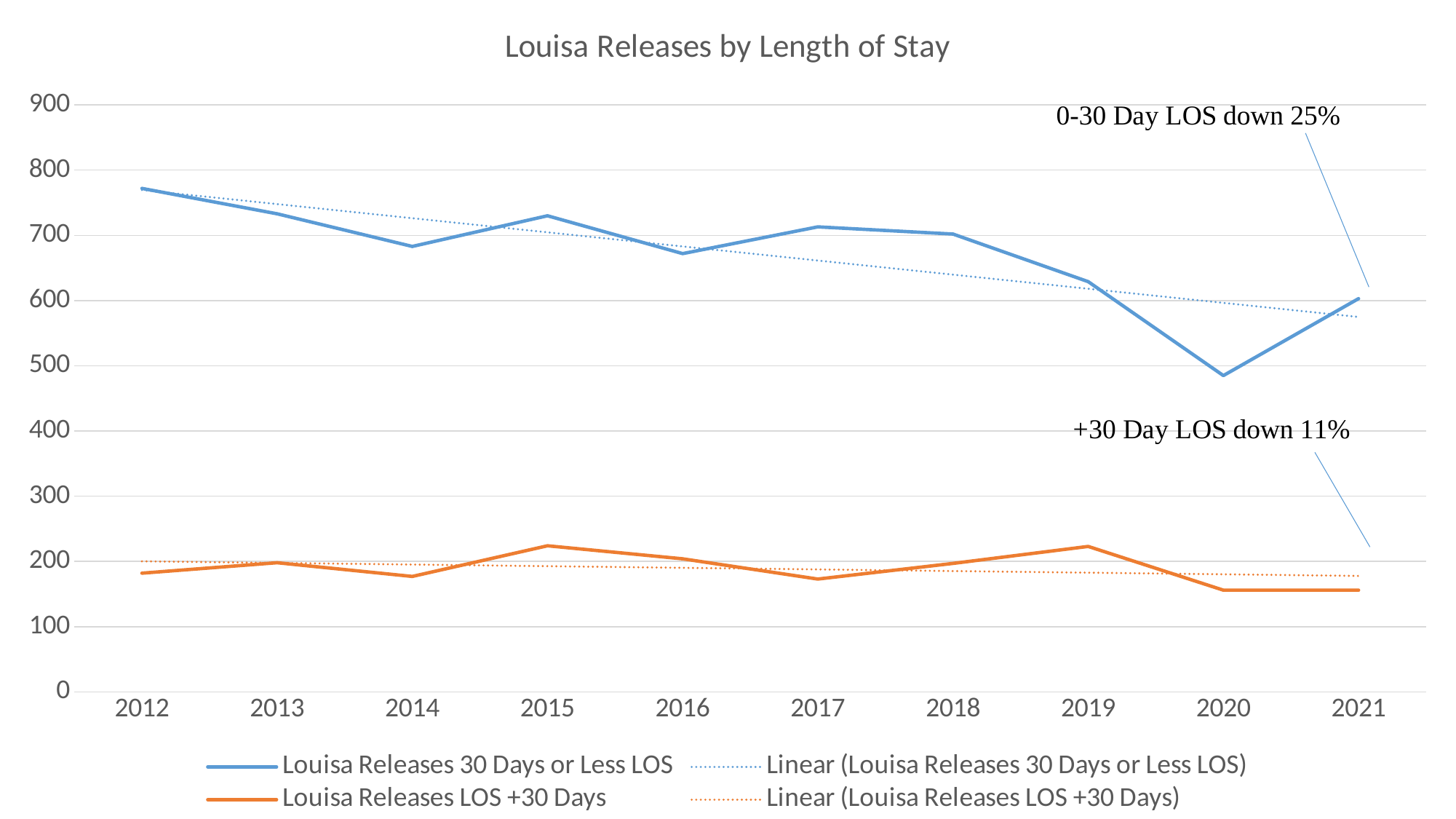

### Chart: Louisa Releases by Length of Stay

| Category | Louisa Releases 30 Days or Less LOS | Louisa Releases LOS +30 Days |
|---|---|---|
| 2012 | 772.0 | 182.0 |
| 2013 | 733.0 | 198.0 |
| 2014 | 683.0 | 177.0 |
| 2015 | 730.0 | 224.0 |
| 2016 | 672.0 | 204.0 |
| 2017 | 713.0 | 173.0 |
| 2018 | 702.0 | 197.0 |
| 2019 | 629.0 | 223.0 |
| 2020 | 485.0 | 156.0 |
| 2021 | 603.0 | 156.0 |